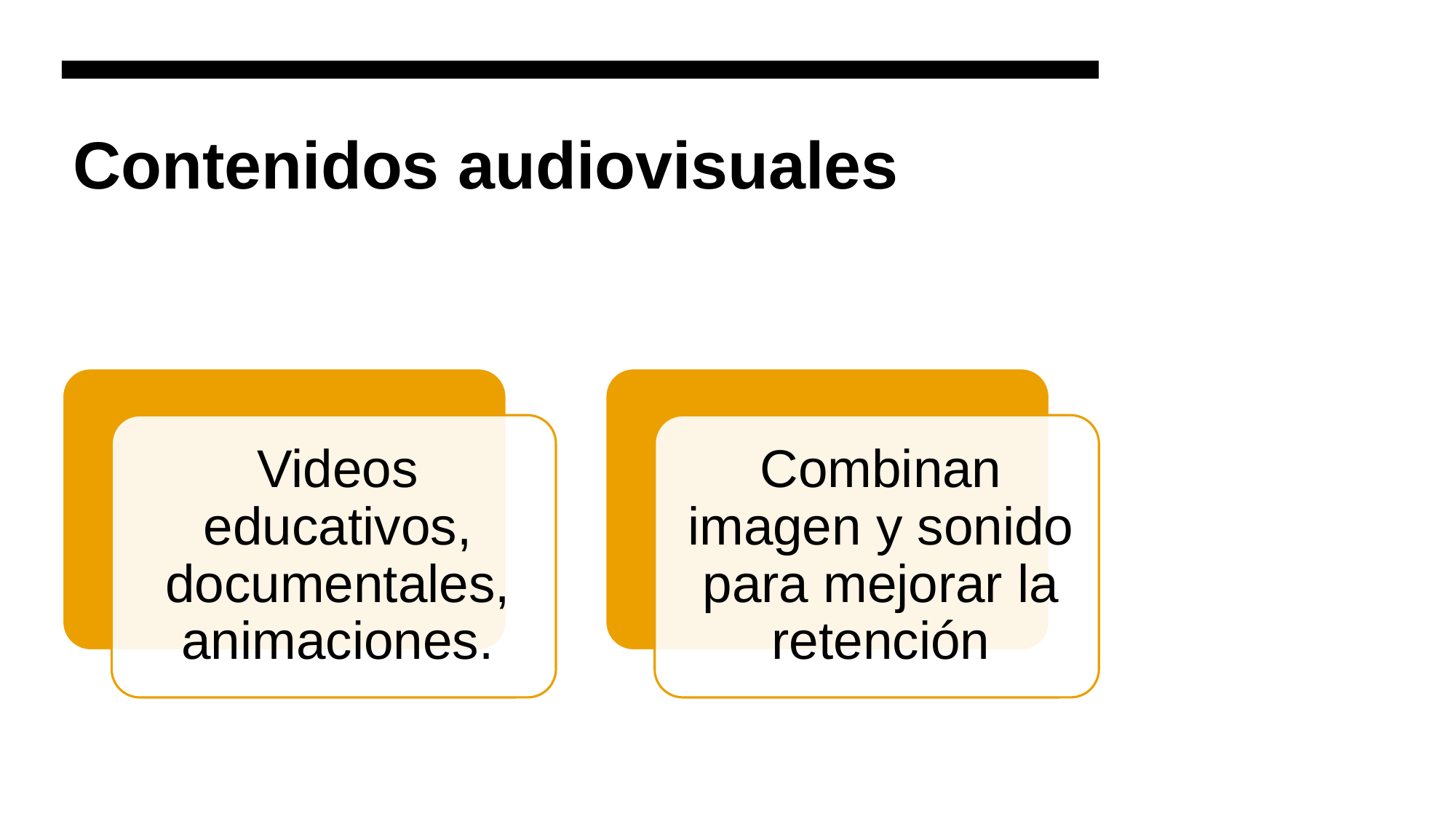

# Contenidos audiovisuales
Videos educativos, documentales, animaciones.
Combinan imagen y sonido para mejorar la retención